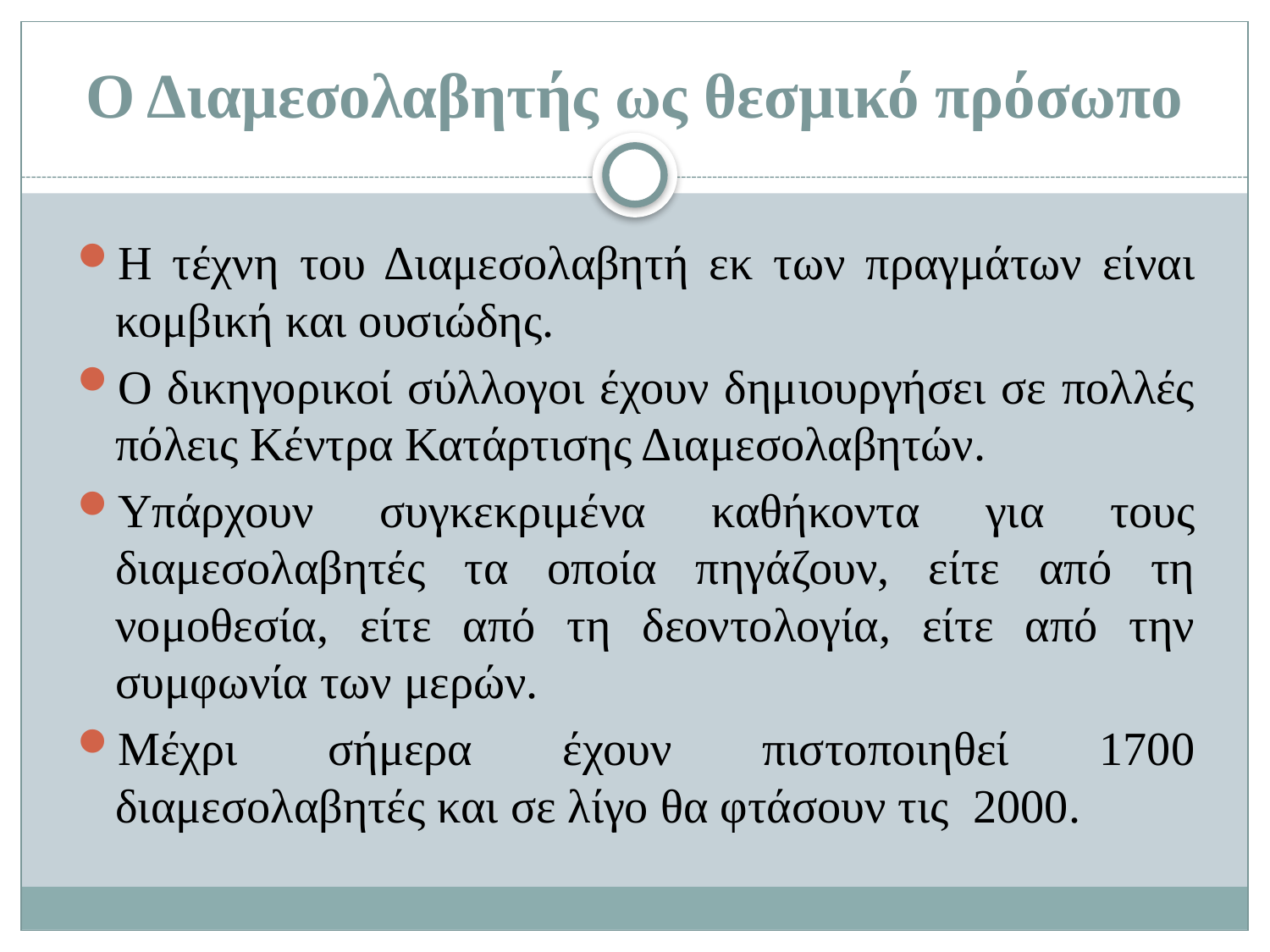

# Ο Διαμεσολαβητής ως θεσμικό πρόσωπο
Η τέχνη του Διαμεσολαβητή εκ των πραγμάτων είναι κομβική και ουσιώδης.
Ο δικηγορικοί σύλλογοι έχουν δημιουργήσει σε πολλές πόλεις Κέντρα Κατάρτισης Διαμεσολαβητών.
Υπάρχουν συγκεκριμένα καθήκοντα για τους διαμεσολαβητές τα οποία πηγάζουν, είτε από τη νομοθεσία, είτε από τη δεοντολογία, είτε από την συμφωνία των μερών.
Μέχρι σήμερα έχουν πιστοποιηθεί 1700 διαμεσολαβητές και σε λίγο θα φτάσουν τις  2000.